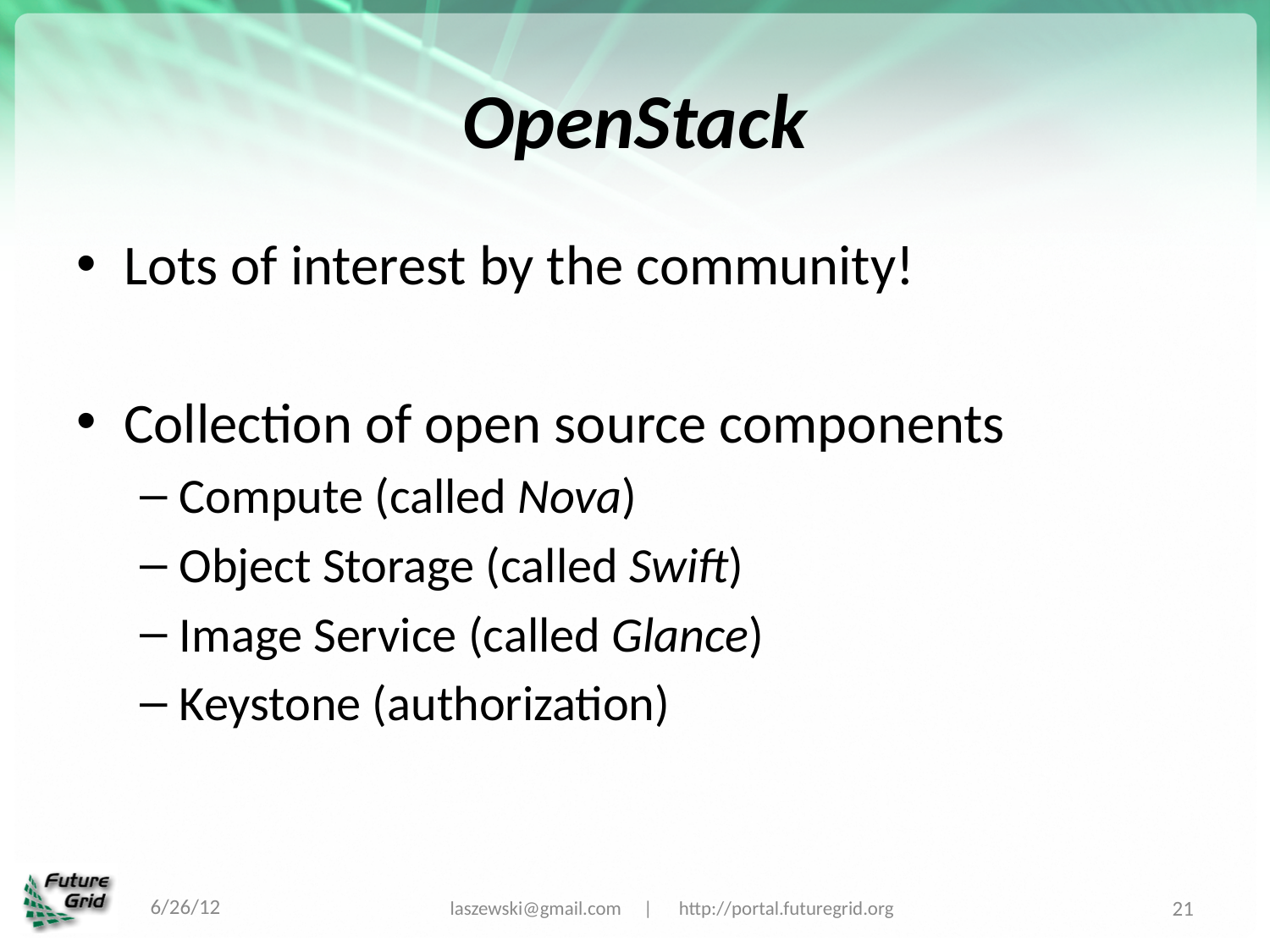

# OpenStack
Lots of interest by the community!

Collection of open source components
Compute (called Nova)
Object Storage (called Swift)
Image Service (called Glance)
Keystone (authorization)
6/26/12
laszewski@gmail.com     |      http://portal.futuregrid.org
21